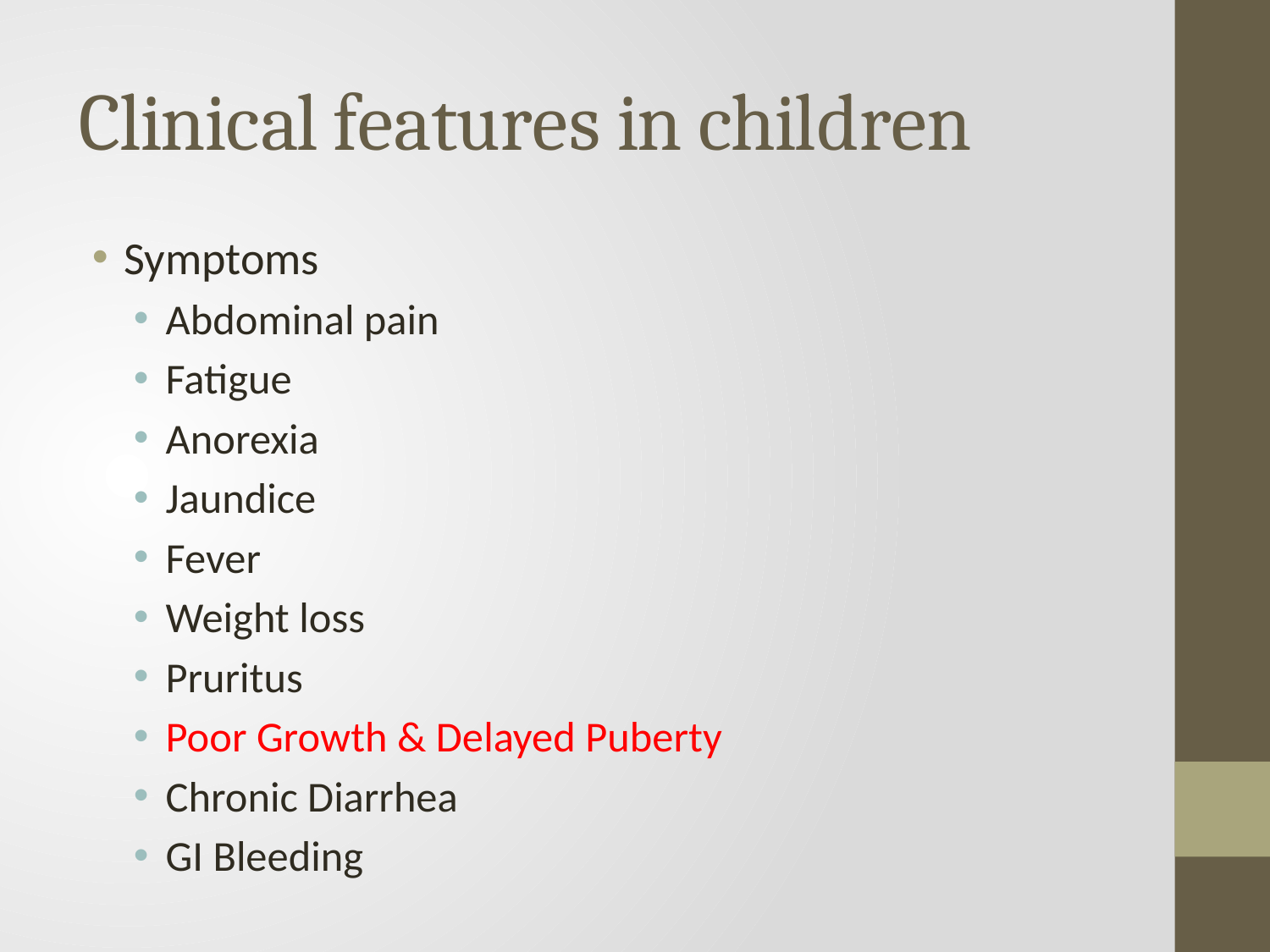

# Clinical features in children
Symptoms
Abdominal pain
Fatigue
Anorexia
Jaundice
Fever
Weight loss
Pruritus
Poor Growth & Delayed Puberty
Chronic Diarrhea
GI Bleeding